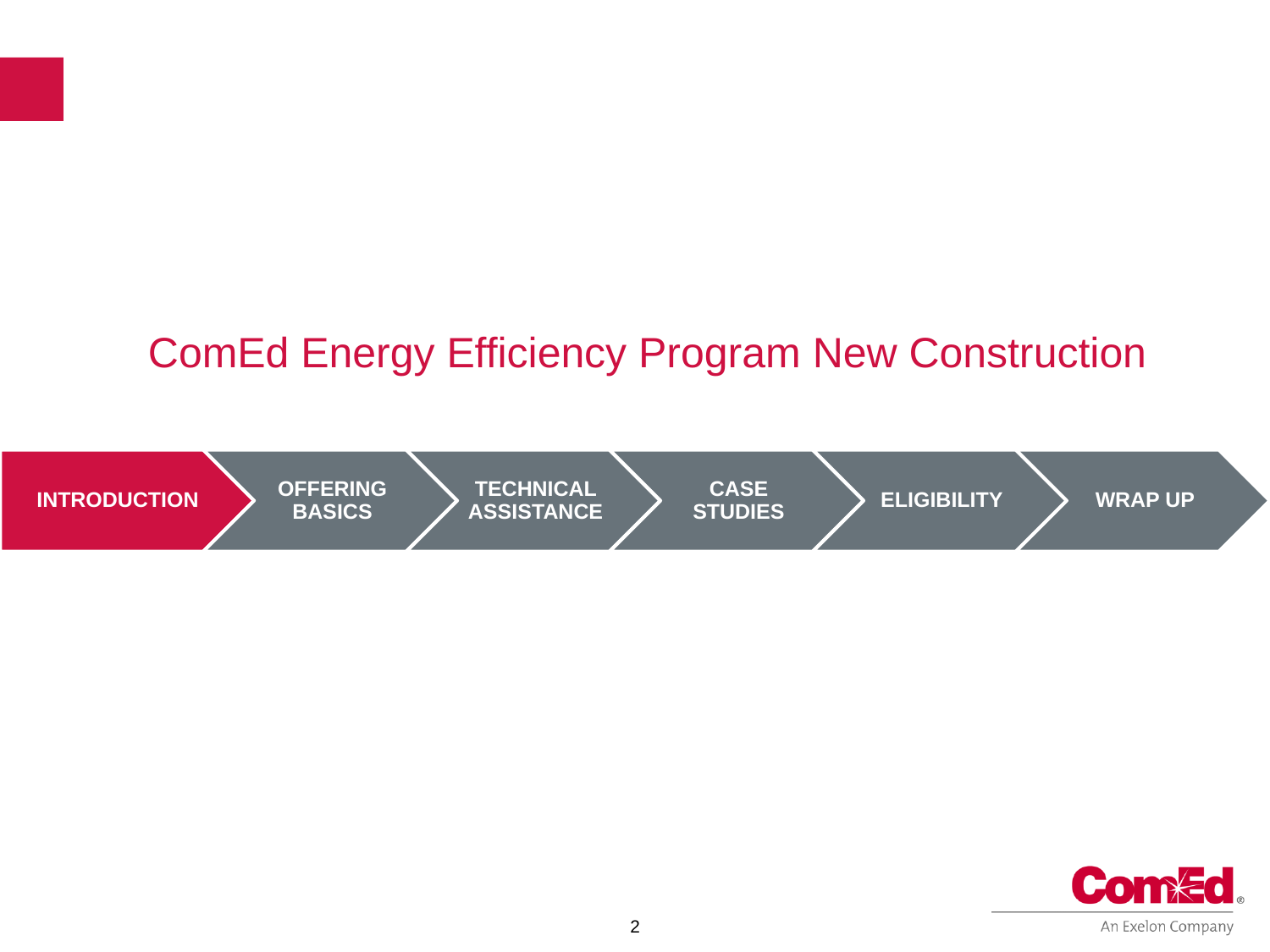

INTRODUCTION
OFFERING BASICS
TECHNICAL ASSISTANCE
CASE STUDIES
ELIGIBILITY
WRAP UP
# ComEd Energy Efficiency Program New Construction
Xavier Apartments, Photo by Mark Ballogg